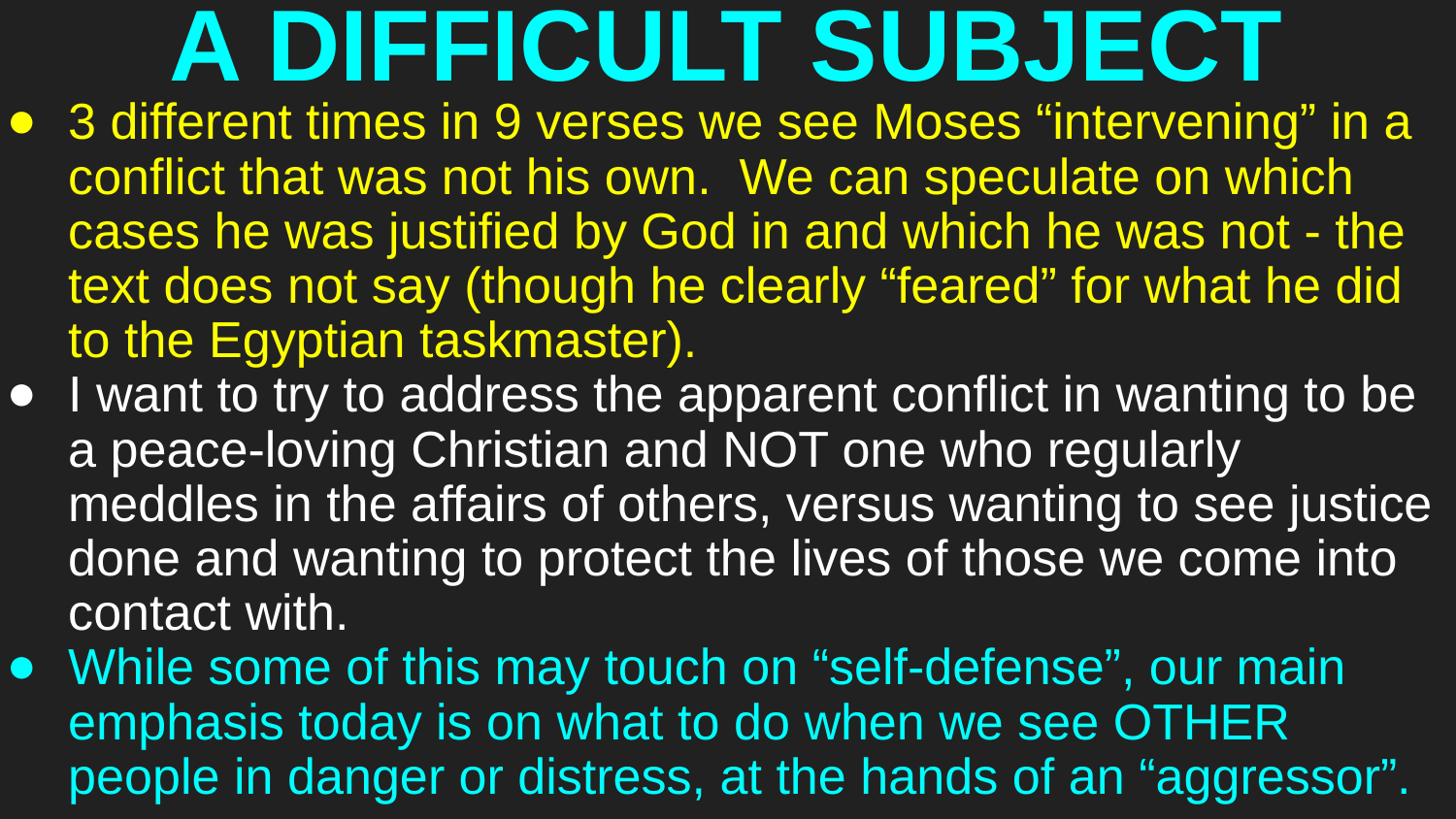

# A DIFFICULT SUBJECT
3 different times in 9 verses we see Moses “intervening” in a conflict that was not his own.  We can speculate on which cases he was justified by God in and which he was not - the text does not say (though he clearly “feared” for what he did to the Egyptian taskmaster).
I want to try to address the apparent conflict in wanting to be a peace-loving Christian and NOT one who regularly meddles in the affairs of others, versus wanting to see justice done and wanting to protect the lives of those we come into contact with.
While some of this may touch on “self-defense”, our main emphasis today is on what to do when we see OTHER people in danger or distress, at the hands of an “aggressor”.